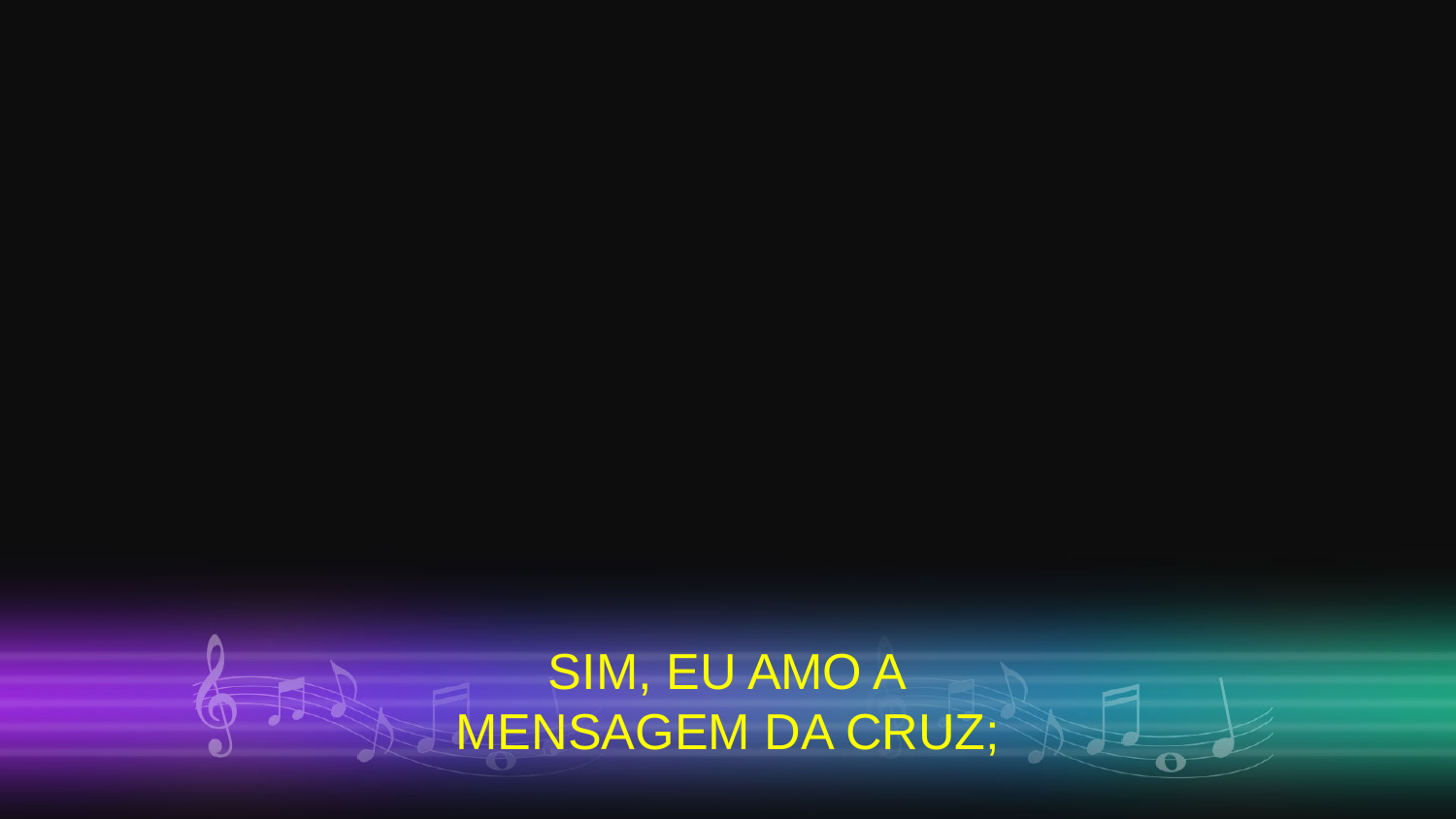

SIM, EU AMO A
MENSAGEM DA CRUZ;